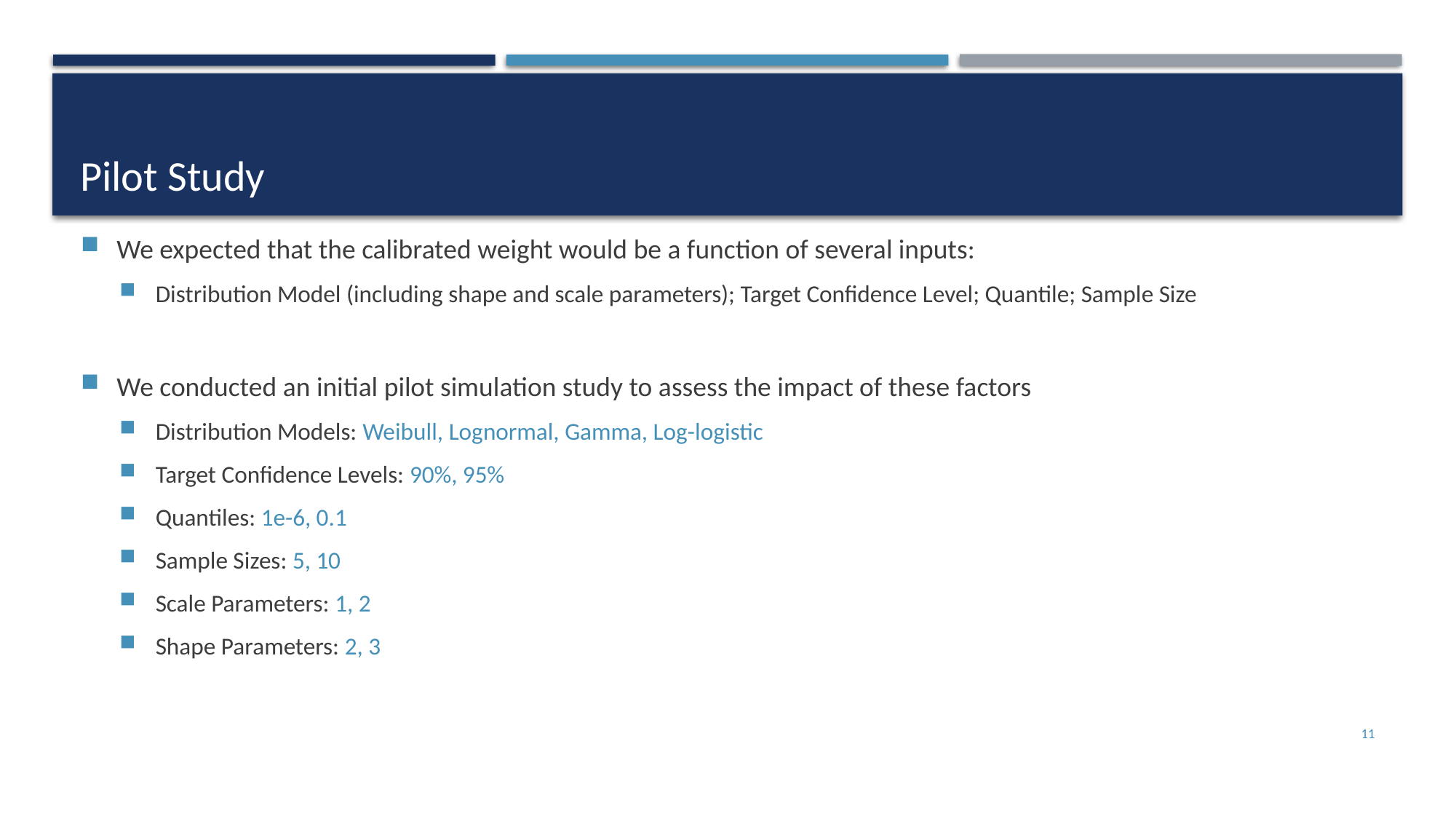

# Pilot Study
We expected that the calibrated weight would be a function of several inputs:
Distribution Model (including shape and scale parameters); Target Confidence Level; Quantile; Sample Size

We conducted an initial pilot simulation study to assess the impact of these factors
Distribution Models: Weibull, Lognormal, Gamma, Log-logistic
Target Confidence Levels: 90%, 95%
Quantiles: 1e-6, 0.1
Sample Sizes: 5, 10
Scale Parameters: 1, 2
Shape Parameters: 2, 3

11